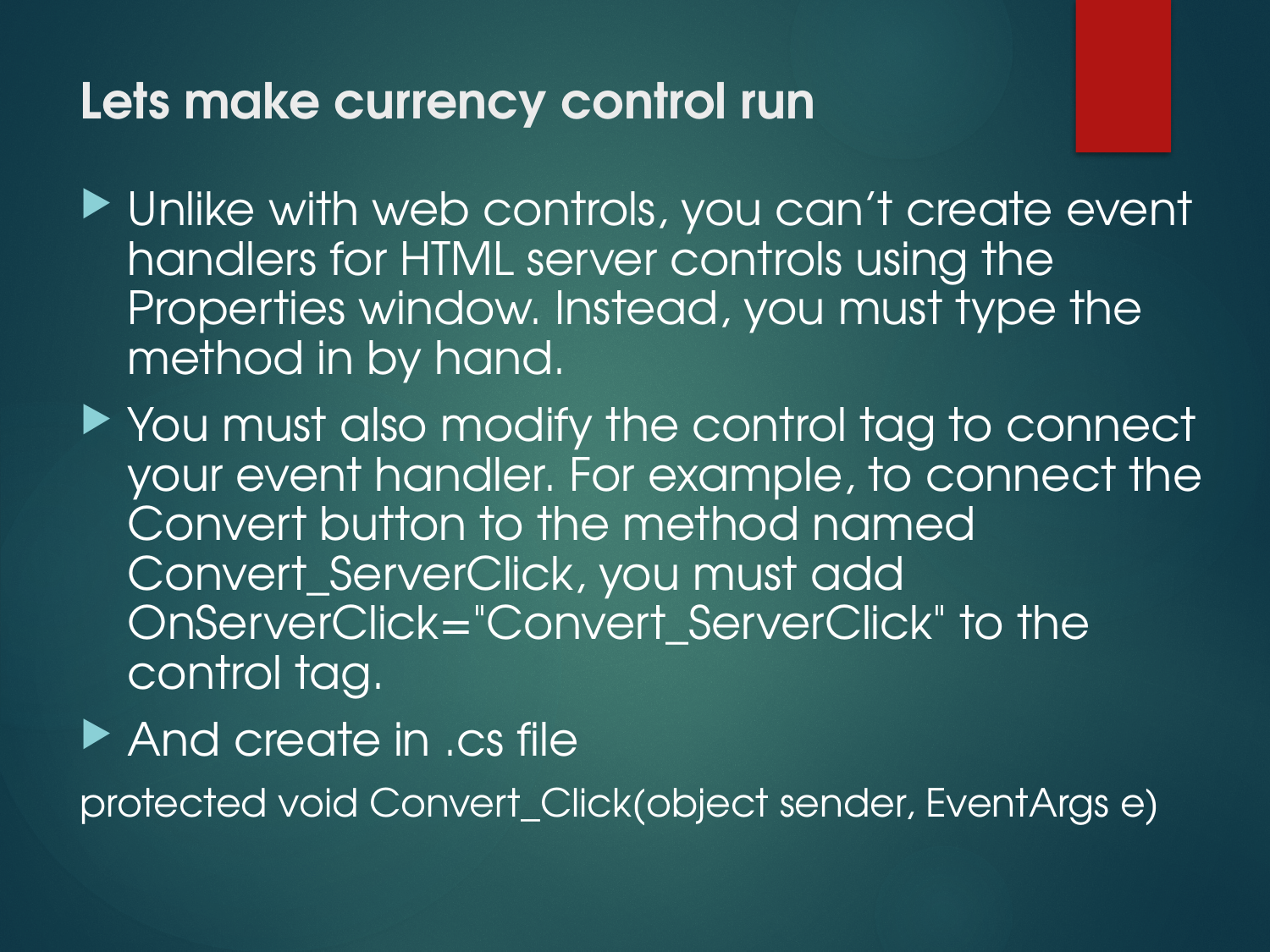

# Lets make currency control run
Unlike with web controls, you can’t create event handlers for HTML server controls using the Properties window. Instead, you must type the method in by hand.
You must also modify the control tag to connect your event handler. For example, to connect the Convert button to the method named Convert_ServerClick, you must add OnServerClick="Convert_ServerClick" to the control tag.
And create in .cs file
protected void Convert_Click(object sender, EventArgs e)